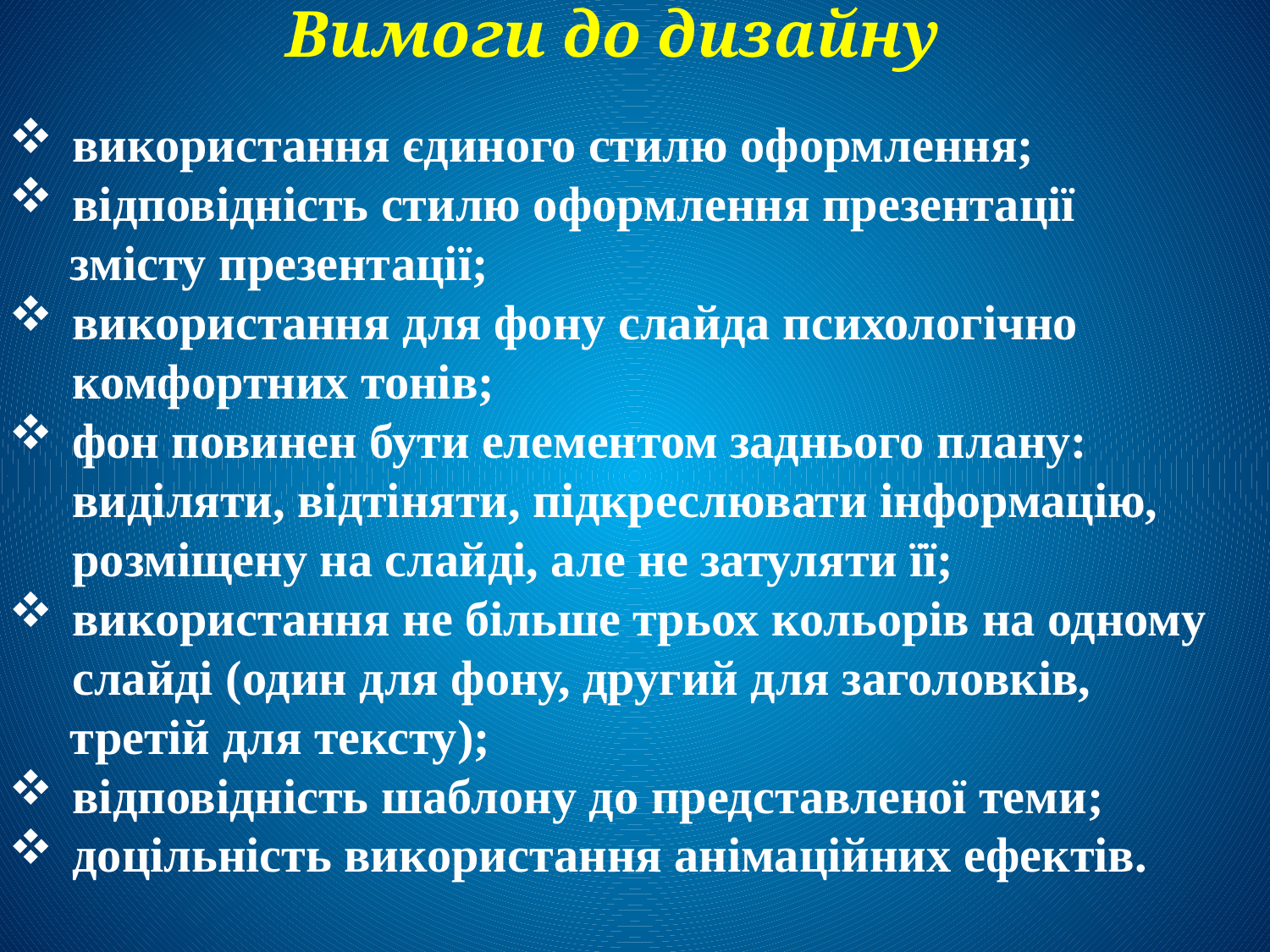

Вимоги до дизайну
використання єдиного стилю оформлення;
відповідність стилю оформлення презентації
     змісту презентації;
використання для фону слайда психологічно комфортних тонів;
фон повинен бути елементом заднього плану: виділяти, відтіняти, підкреслювати інформацію, розміщену на слайді, але не затуляти її;
використання не більше трьох кольорів на одному слайді (один для фону, другий для заголовків,
     третій для тексту);
відповідність шаблону до представленої теми;
доцільність використання анімаційних ефектів.